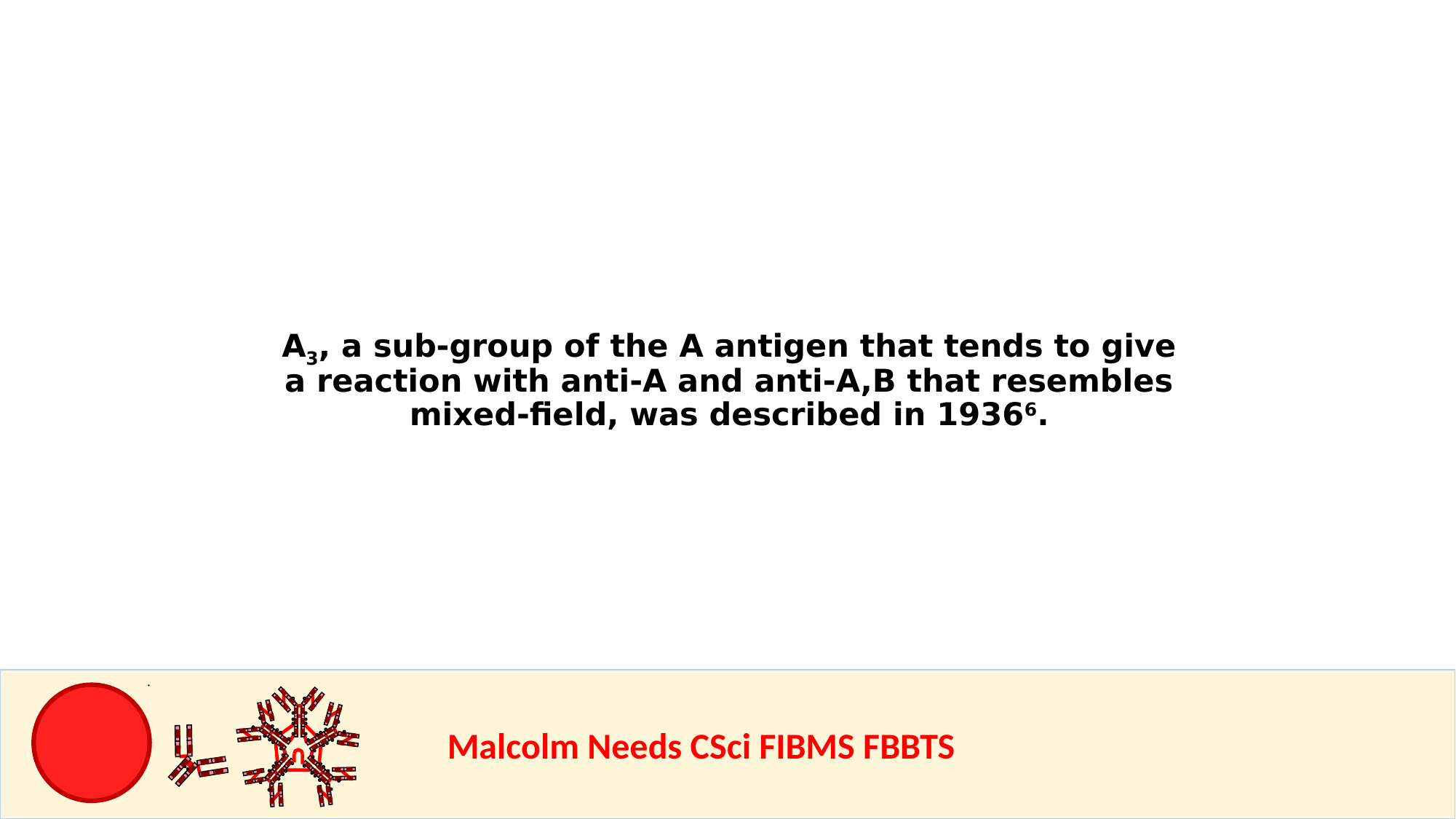

A3, a sub-group of the A antigen that tends to give a reaction with anti-A and anti-A,B that resembles mixed-field, was described in 19366.
				Malcolm Needs CSci FIBMS FBBTS